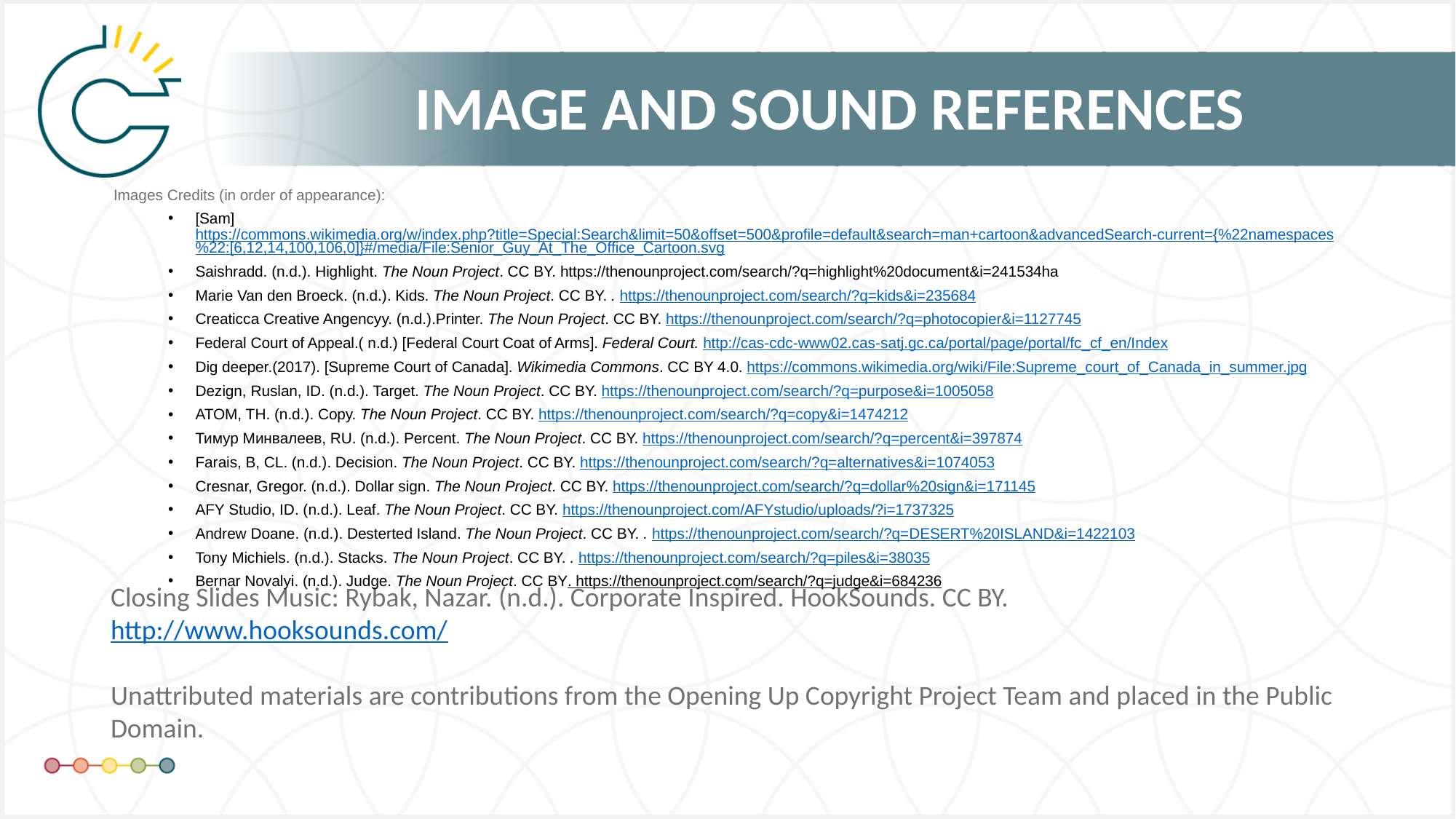

Images Credits (in order of appearance):
[Sam] https://commons.wikimedia.org/w/index.php?title=Special:Search&limit=50&offset=500&profile=default&search=man+cartoon&advancedSearch-current={%22namespaces%22:[6,12,14,100,106,0]}#/media/File:Senior_Guy_At_The_Office_Cartoon.svg
Saishradd. (n.d.). Highlight. The Noun Project. CC BY. https://thenounproject.com/search/?q=highlight%20document&i=241534ha
Marie Van den Broeck. (n.d.). Kids. The Noun Project. CC BY. . https://thenounproject.com/search/?q=kids&i=235684
Creaticca Creative Angencyy. (n.d.).Printer. The Noun Project. CC BY. https://thenounproject.com/search/?q=photocopier&i=1127745
Federal Court of Appeal.( n.d.) [Federal Court Coat of Arms]. Federal Court. http://cas-cdc-www02.cas-satj.gc.ca/portal/page/portal/fc_cf_en/Index
Dig deeper.(2017). [Supreme Court of Canada]. Wikimedia Commons. CC BY 4.0. https://commons.wikimedia.org/wiki/File:Supreme_court_of_Canada_in_summer.jpg
Dezign, Ruslan, ID. (n.d.). Target. The Noun Project. CC BY. https://thenounproject.com/search/?q=purpose&i=1005058
ATOM, TH. (n.d.). Copy. The Noun Project. CC BY. https://thenounproject.com/search/?q=copy&i=1474212
Тимур Минвалеев, RU. (n.d.). Percent. The Noun Project. CC BY. https://thenounproject.com/search/?q=percent&i=397874
Farais, B, CL. (n.d.). Decision. The Noun Project. CC BY. https://thenounproject.com/search/?q=alternatives&i=1074053
Cresnar, Gregor. (n.d.). Dollar sign. The Noun Project. CC BY. https://thenounproject.com/search/?q=dollar%20sign&i=171145
AFY Studio, ID. (n.d.). Leaf. The Noun Project. CC BY. https://thenounproject.com/AFYstudio/uploads/?i=1737325
Andrew Doane. (n.d.). Desterted Island. The Noun Project. CC BY. . https://thenounproject.com/search/?q=DESERT%20ISLAND&i=1422103
Tony Michiels. (n.d.). Stacks. The Noun Project. CC BY. . https://thenounproject.com/search/?q=piles&i=38035
Bernar Novalyi. (n.d.). Judge. The Noun Project. CC BY. https://thenounproject.com/search/?q=judge&i=684236